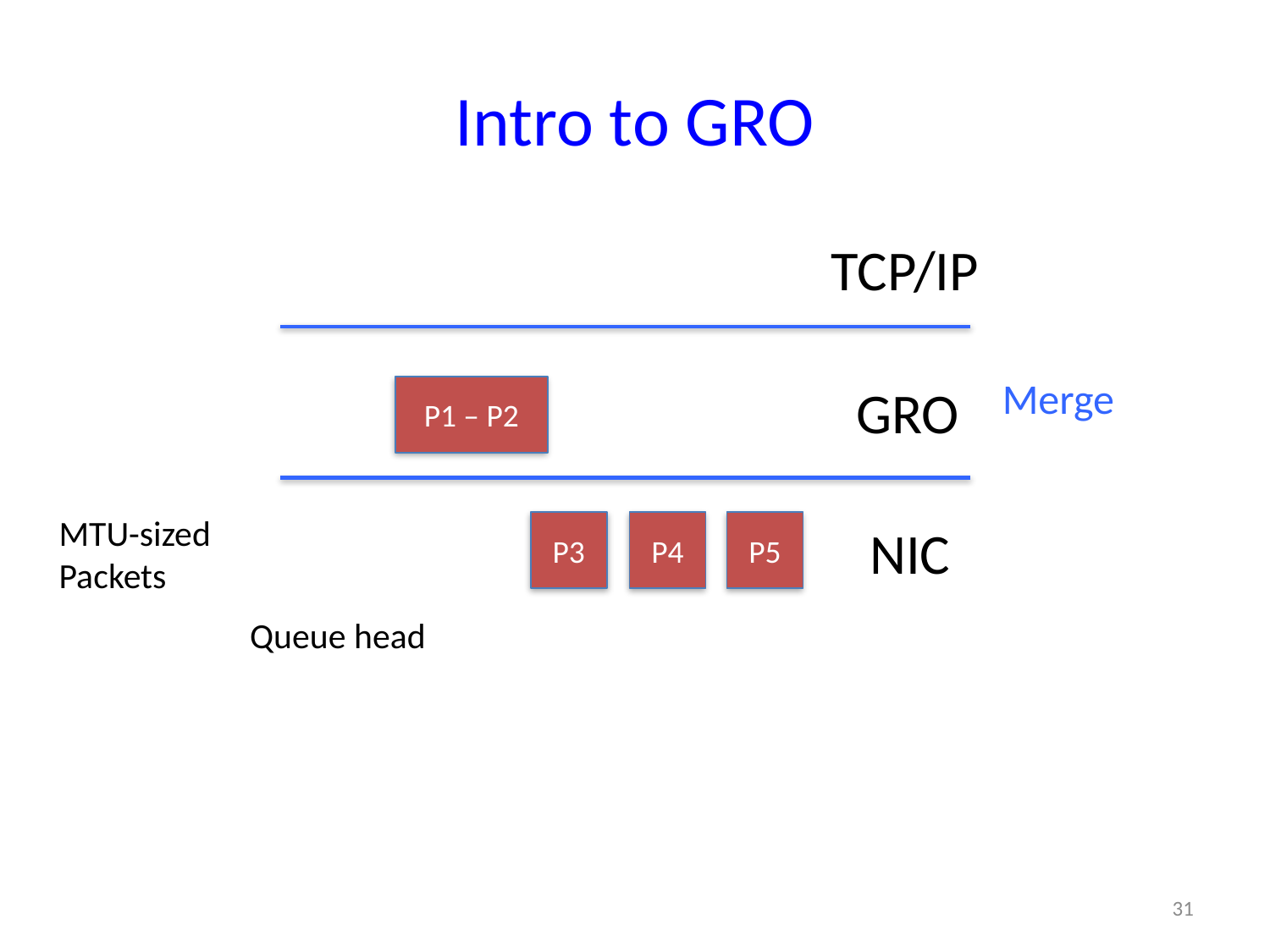

# Intro to GRO
TCP/IP
Merge
GRO
P1 – P2
MTU-sized
Packets
NIC
P3
P4
P5
Queue head
31